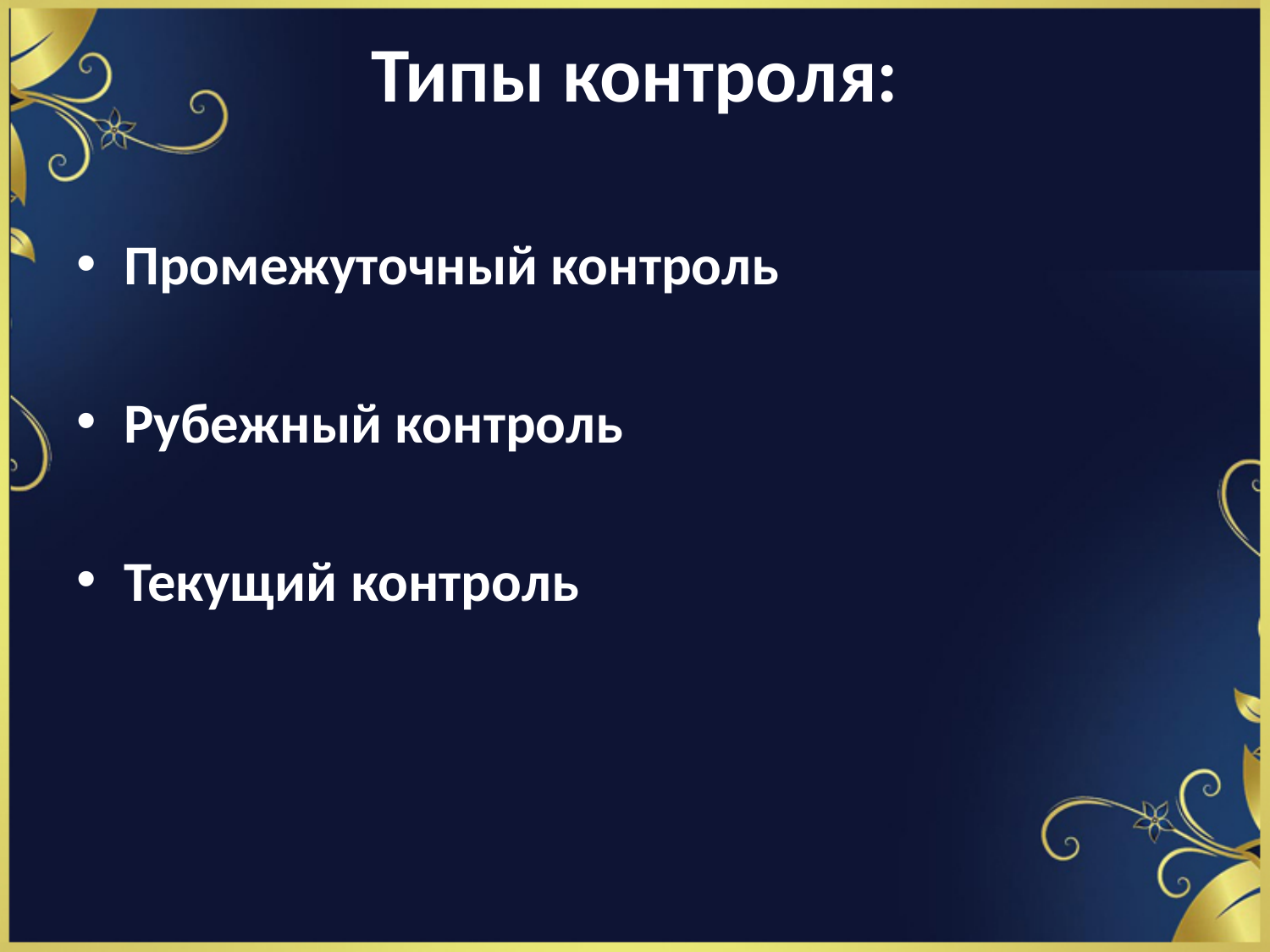

# Типы контроля:
Промежуточный контроль

Рубежный контроль

Текущий контроль